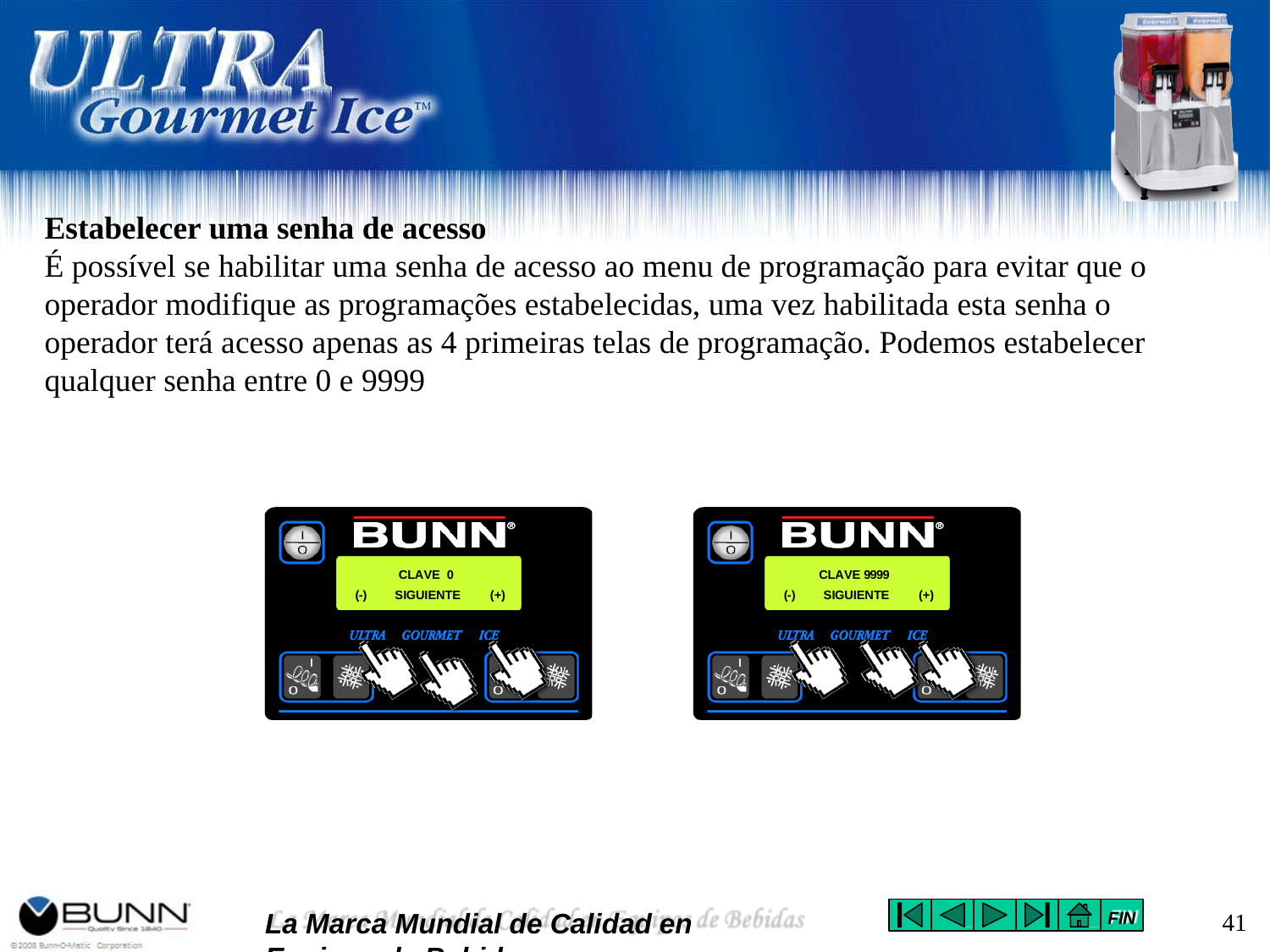

Estabelecer uma senha de acesso
É possível se habilitar uma senha de acesso ao menu de programação para evitar que o operador modifique as programações estabelecidas, uma vez habilitada esta senha o operador terá acesso apenas as 4 primeiras telas de programação. Podemos estabelecer qualquer senha entre 0 e 9999

CLAVE  0 SIGUIENTE
CLAVE 9999 SIGUIENTE
(-)
(+)
(-)
(+)

La Marca Mundial de Calidad en Equipos de Bebidas
41
FIN